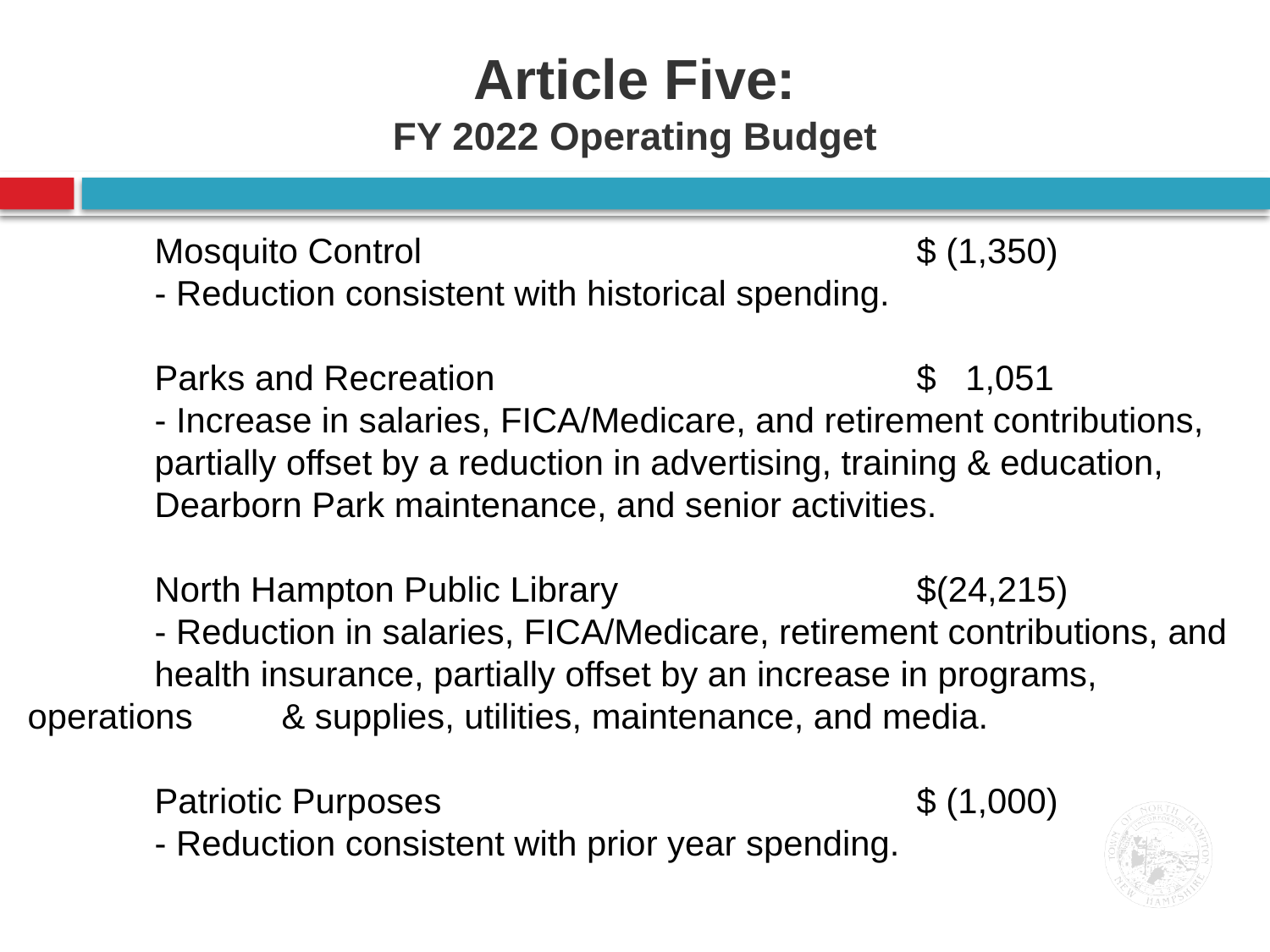

Article Five:
FY 2022 Operating Budget
	Mosquito Control				$ (1,350)
	- Reduction consistent with historical spending.

	Parks and Recreation				$   1,051
	- Increase in salaries, FICA/Medicare, and retirement contributions, 	partially offset by a reduction in advertising, training & education, 	Dearborn Park maintenance, and senior activities.

	North Hampton Public Library			$(24,215)
	- Reduction in salaries, FICA/Medicare, retirement contributions, and 	health insurance, partially offset by an increase in programs, operations 	& supplies, utilities, maintenance, and media.

	Patriotic Purposes				$ (1,000)
	- Reduction consistent with prior year spending.